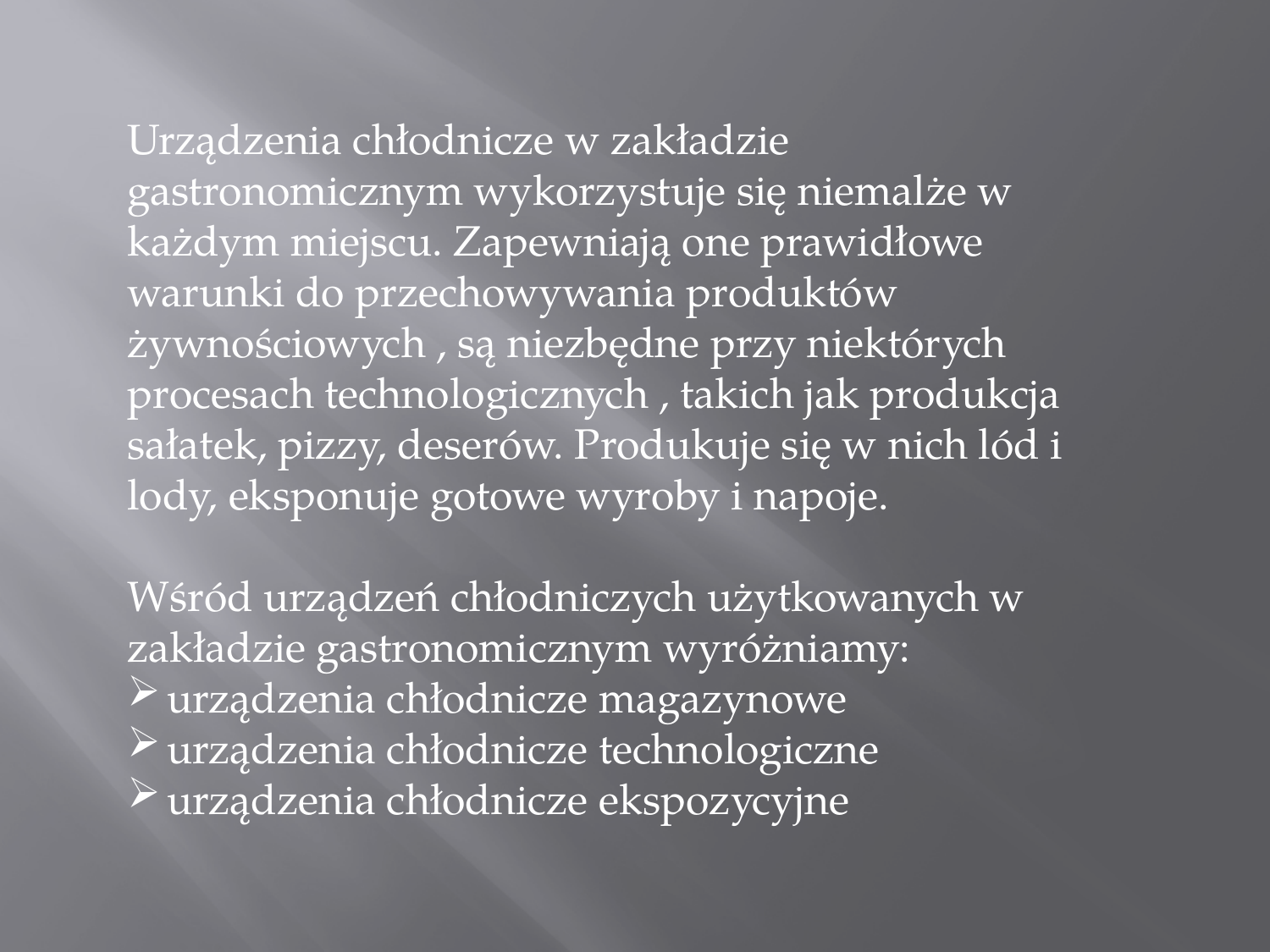

Urządzenia chłodnicze w zakładzie gastronomicznym wykorzystuje się niemalże w każdym miejscu. Zapewniają one prawidłowe warunki do przechowywania produktów żywnościowych , są niezbędne przy niektórych procesach technologicznych , takich jak produkcja sałatek, pizzy, deserów. Produkuje się w nich lód i lody, eksponuje gotowe wyroby i napoje.

Wśród urządzeń chłodniczych użytkowanych w zakładzie gastronomicznym wyróżniamy:
urządzenia chłodnicze magazynowe
urządzenia chłodnicze technologiczne
urządzenia chłodnicze ekspozycyjne